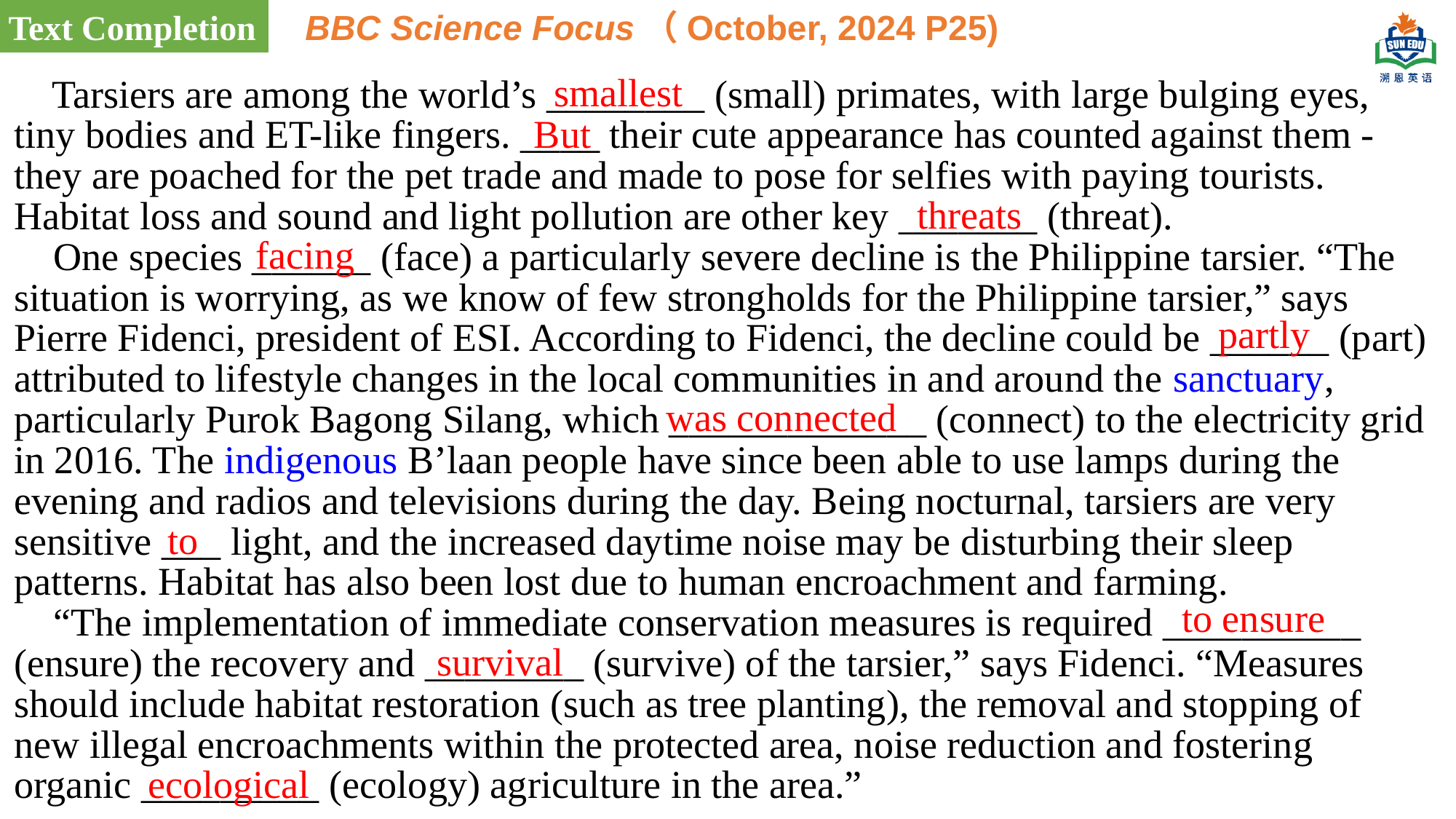

Text Completion
BBC Science Focus（October, 2024 P25)
smallest
    Tarsiers are among the world’s ________ (small) primates, with large bulging eyes, tiny bodies and ET-like fingers. ____ their cute appearance has counted against them - they are poached for the pet trade and made to pose for selfies with paying tourists. Habitat loss and sound and light pollution are other key _______ (threat).
    One species ______ (face) a particularly severe decline is the Philippine tarsier. “The situation is worrying, as we know of few strongholds for the Philippine tarsier,” says Pierre Fidenci, president of ESI. According to Fidenci, the decline could be ______ (part) attributed to lifestyle changes in the local communities in and around the sanctuary, particularly Purok Bagong Silang, which _____________ (connect) to the electricity grid in 2016. The indigenous B’laan people have since been able to use lamps during the evening and radios and televisions during the day. Being nocturnal, tarsiers are very sensitive ___ light, and the increased daytime noise may be disturbing their sleep patterns. Habitat has also been lost due to human encroachment and farming.
    “The implementation of immediate conservation measures is required __________ (ensure) the recovery and ________ (survive) of the tarsier,” says Fidenci. “Measures should include habitat restoration (such as tree planting), the removal and stopping of new illegal encroachments within the protected area, noise reduction and fostering organic _________ (ecology) agriculture in the area.”
But
threats
facing
partly
was connected
to
to ensure
survival
ecological